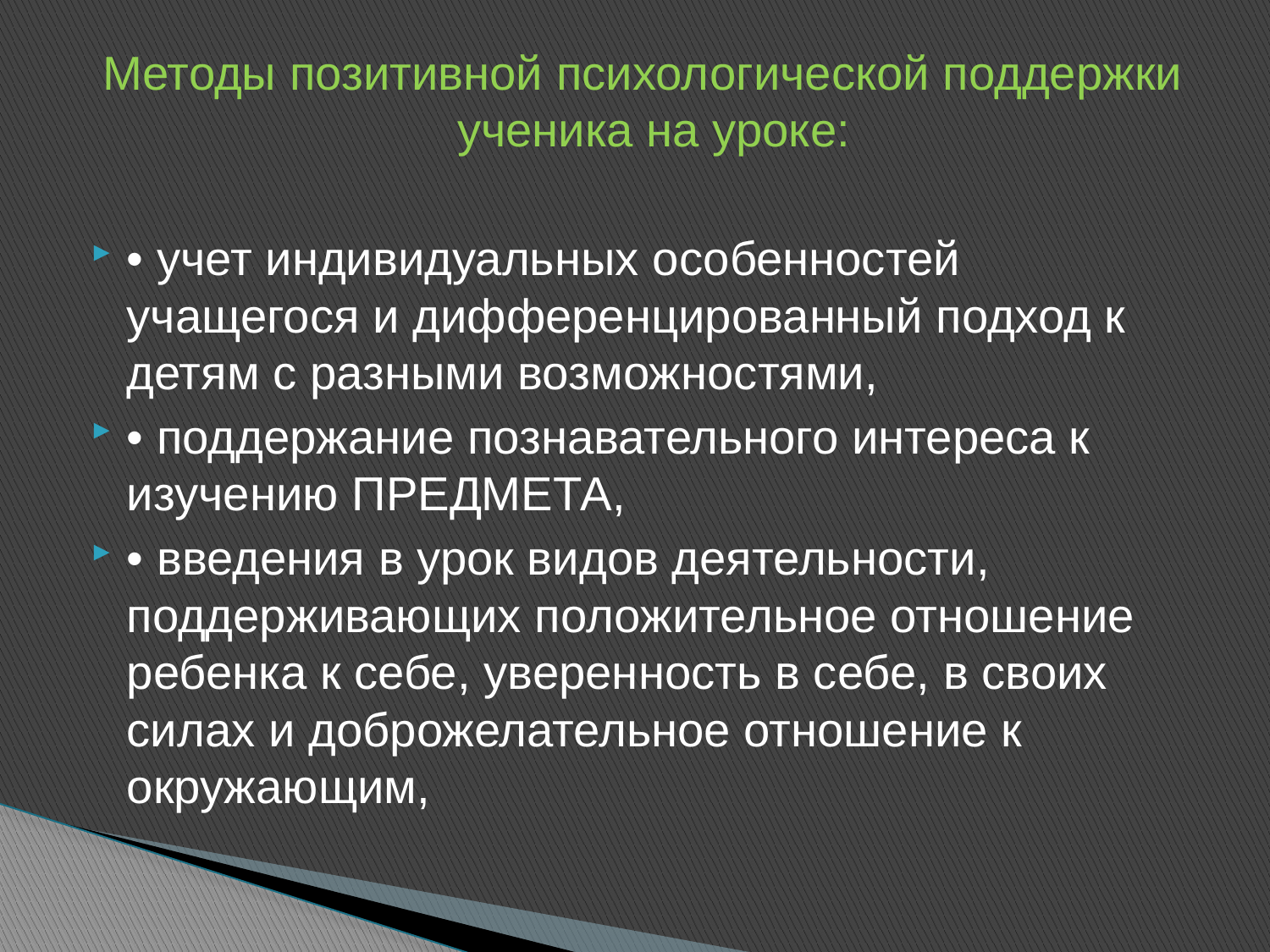

Методы позитивной психологической поддержки ученика на уроке:

• учет индивидуальных особенностей учащегося и дифференцированный подход к детям с разными возможностями,
• поддержание познавательного интереса к изучению ПРЕДМЕТА,
• введения в урок видов деятельности, поддерживающих положительное отношение ребенка к себе, уверенность в себе, в своих силах и доброжелательное отношение к окружающим,